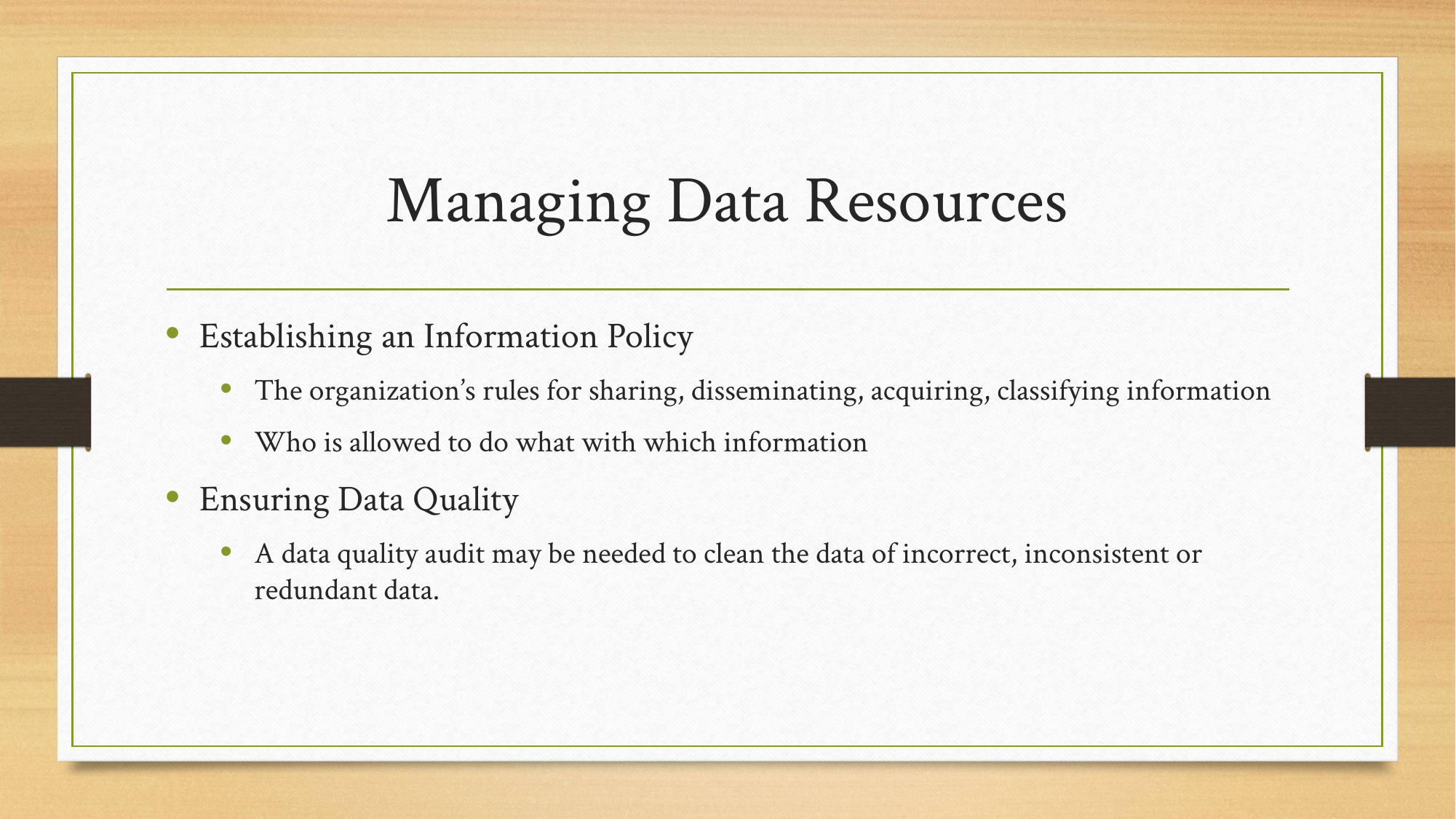

# Managing Data Resources
Establishing an Information Policy
The organization’s rules for sharing, disseminating, acquiring, classifying information
Who is allowed to do what with which information
Ensuring Data Quality
A data quality audit may be needed to clean the data of incorrect, inconsistent or redundant data.